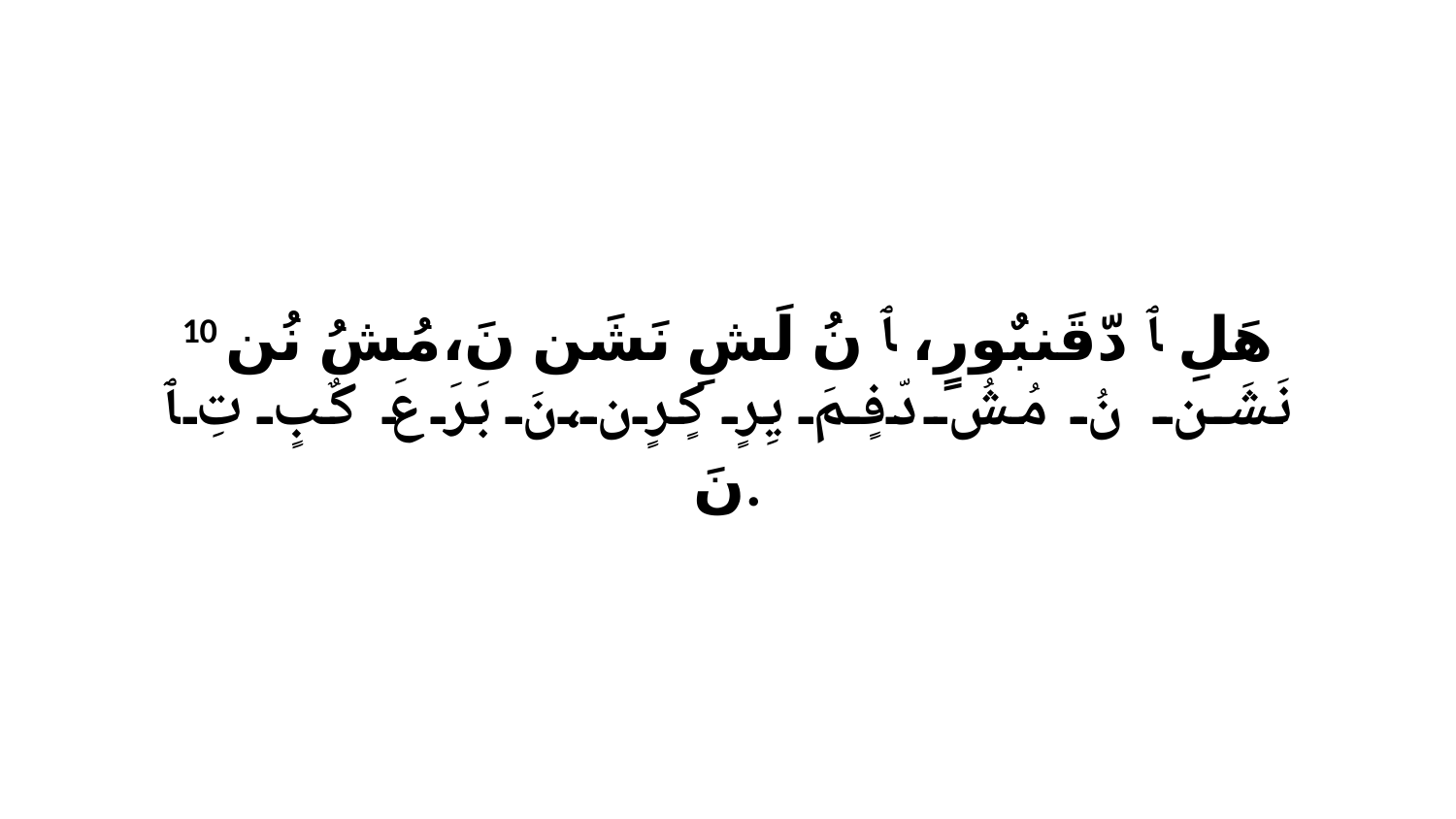

10 هَلِ ﭑ دّقَنبٌورٍ، ﭑ نُ لَشِ نَشَن نَ،مُشُ نُن نَشَن نُ مُشُ دّفٍمَ يِرٍ كٍرٍن،نَ بَرَ عَ كٌبٍ تِ ﭑ نَ.